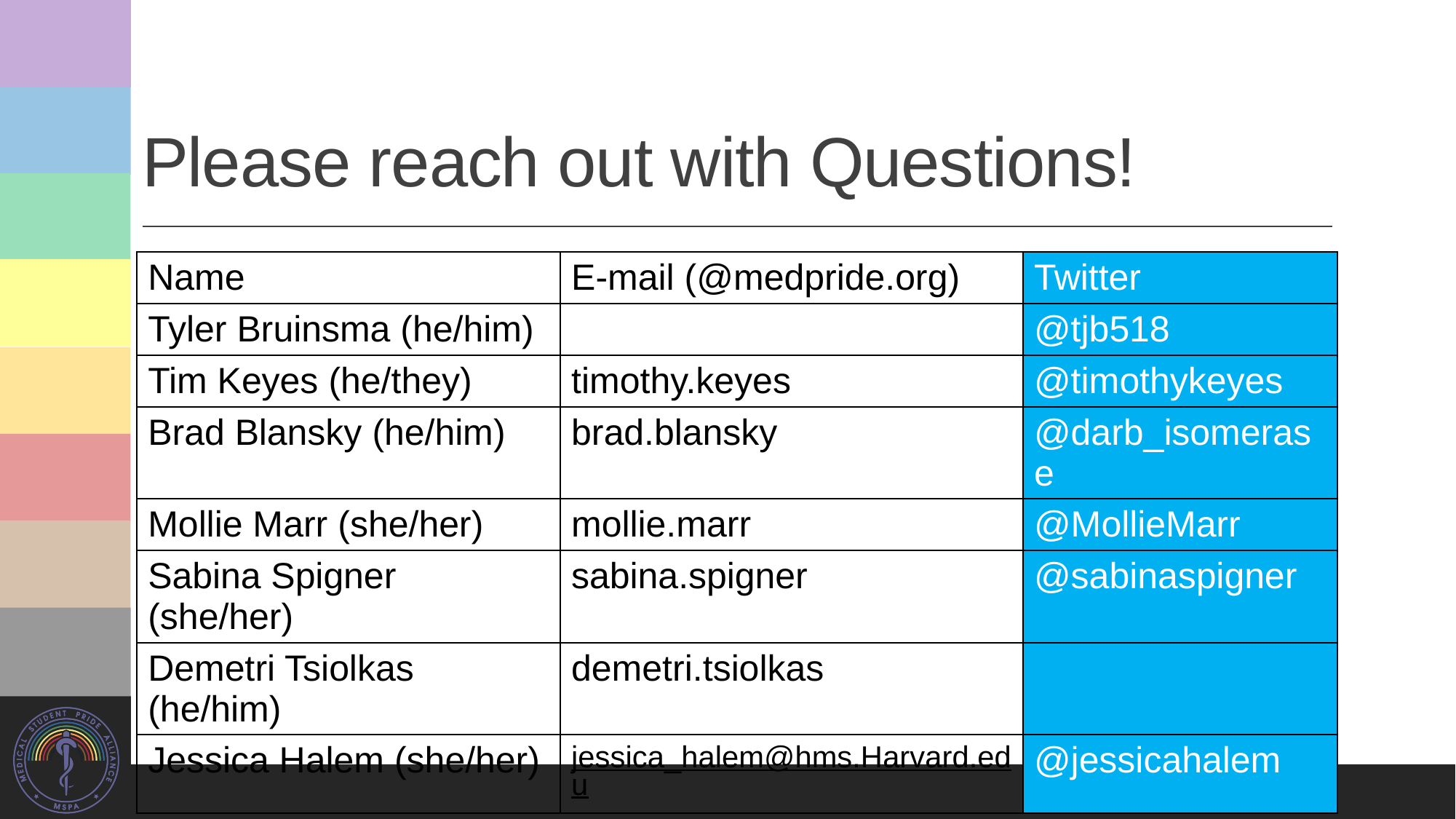

# Please reach out with Questions!
| Name | E-mail (@medpride.org) | Twitter |
| --- | --- | --- |
| Tyler Bruinsma (he/him) |  | @tjb518 |
| Tim Keyes (he/they) | timothy.keyes | @timothykeyes |
| Brad Blansky (he/him) | brad.blansky | @darb\_isomerase |
| Mollie Marr (she/her) | mollie.marr | @MollieMarr |
| Sabina Spigner (she/her) | sabina.spigner | @sabinaspigner |
| Demetri Tsiolkas (he/him) | demetri.tsiolkas |  |
| Jessica Halem (she/her) | jessica\_halem@hms.Harvard.edu | @jessicahalem |
23